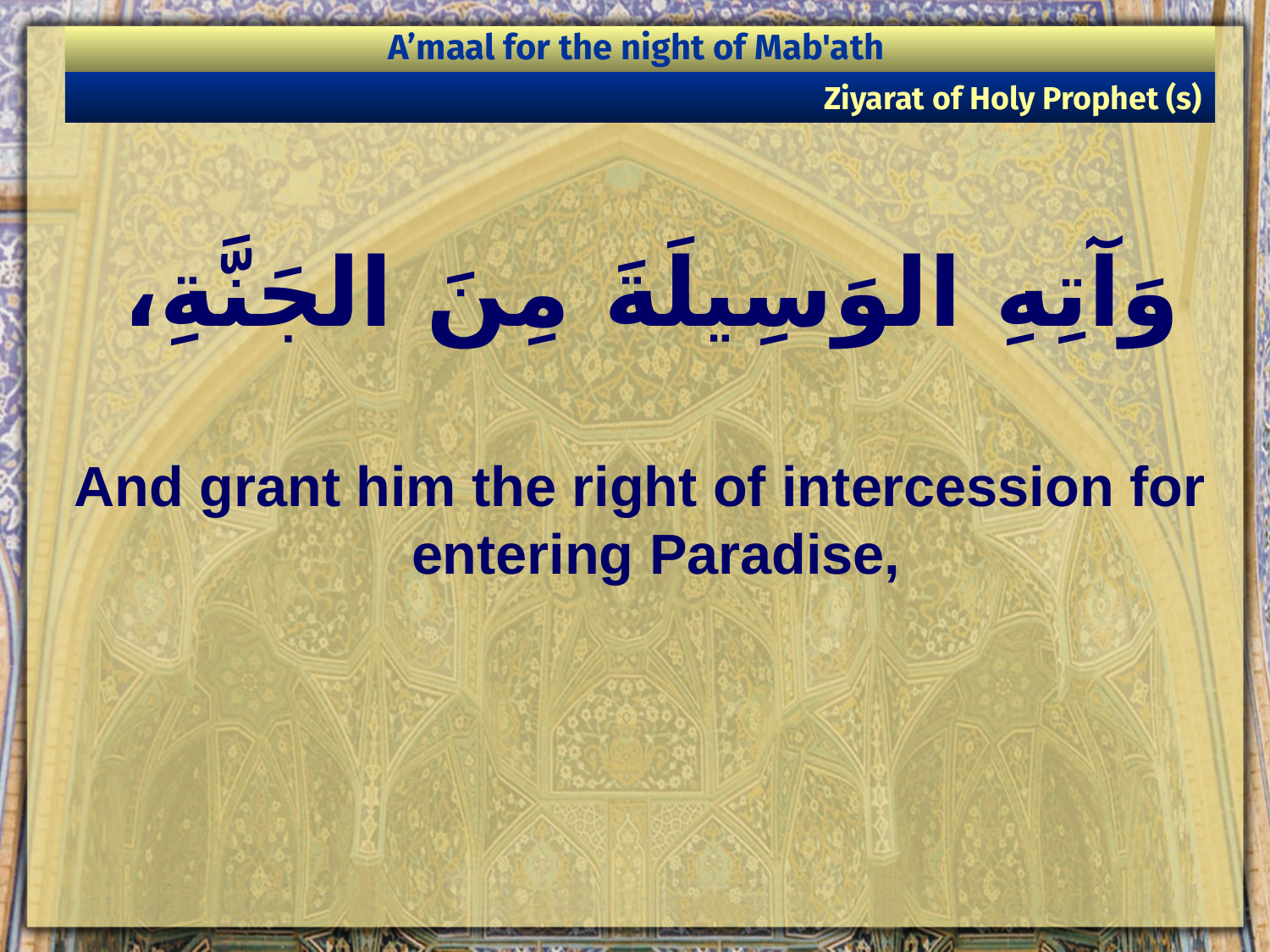

A’maal for the night of Mab'ath
Ziyarat of Holy Prophet (s)
# وَآتِهِ الوَسِيلَةَ مِنَ الجَنَّةِ،
And grant him the right of intercession for entering Paradise,